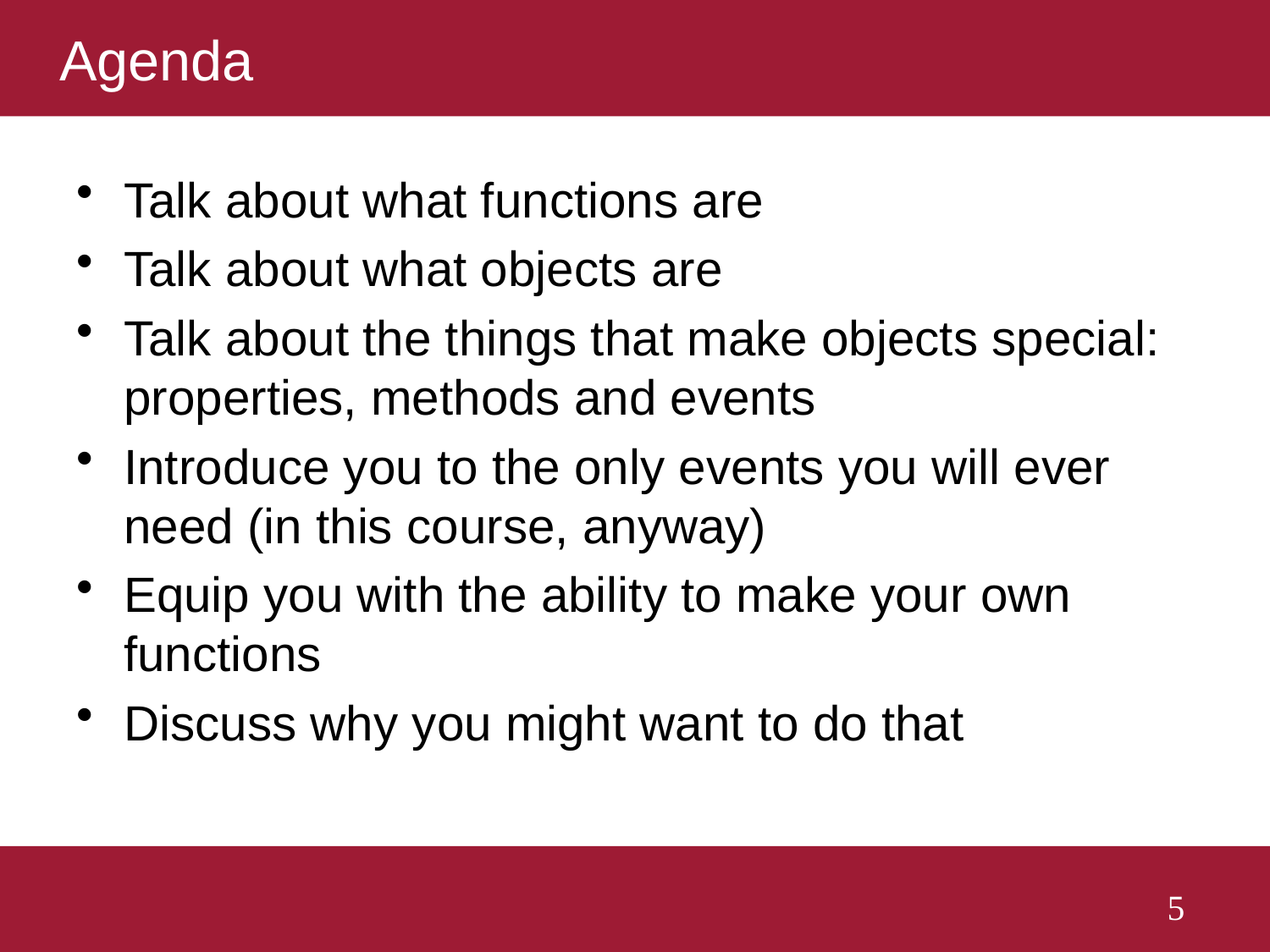

# Agenda
Talk about what functions are
Talk about what objects are
Talk about the things that make objects special: properties, methods and events
Introduce you to the only events you will ever need (in this course, anyway)
Equip you with the ability to make your own functions
Discuss why you might want to do that
5